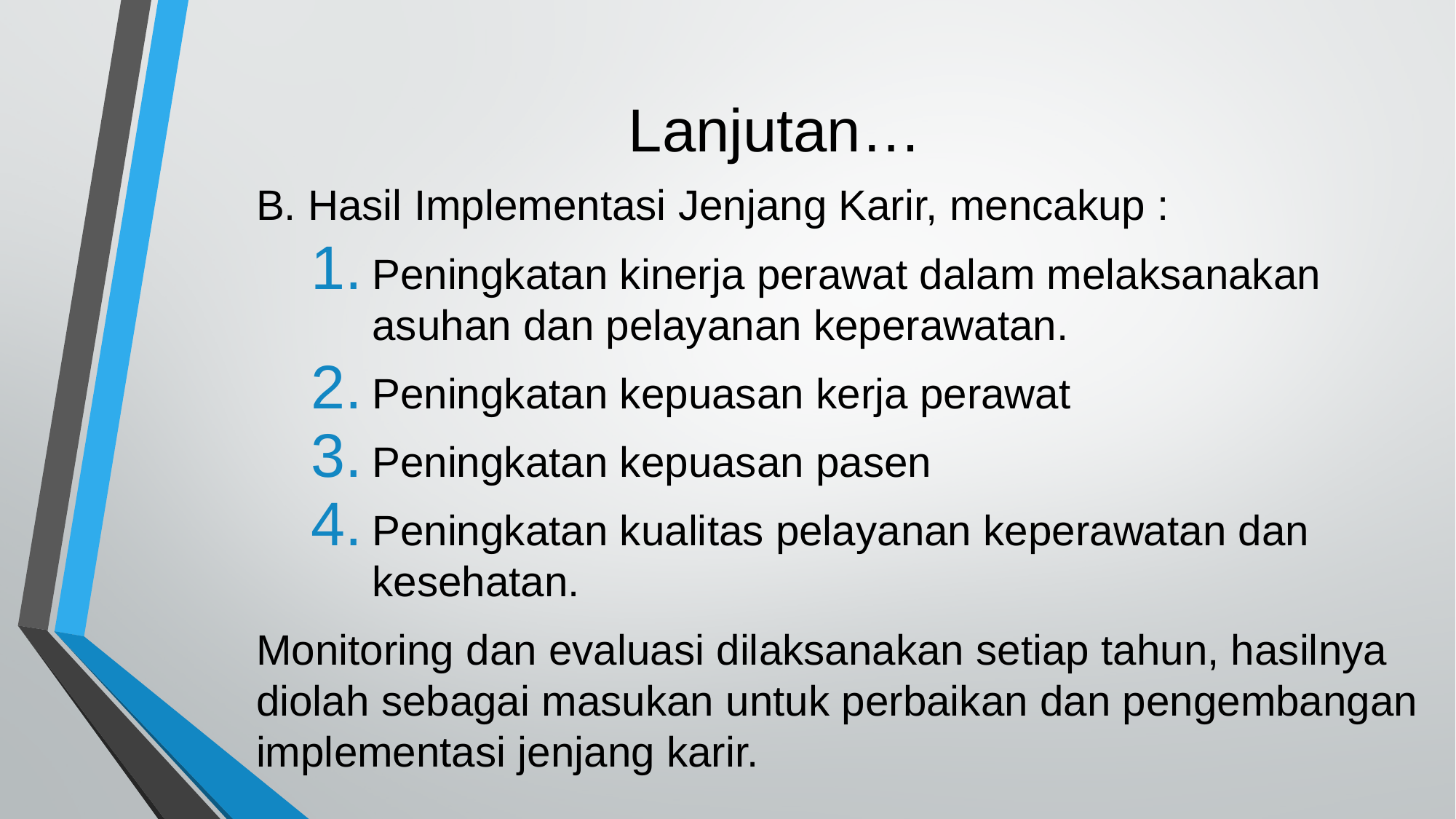

# Lanjutan…
B. Hasil Implementasi Jenjang Karir, mencakup :
Peningkatan kinerja perawat dalam melaksanakan asuhan dan pelayanan keperawatan.
Peningkatan kepuasan kerja perawat
Peningkatan kepuasan pasen
Peningkatan kualitas pelayanan keperawatan dan kesehatan.
Monitoring dan evaluasi dilaksanakan setiap tahun, hasilnya diolah sebagai masukan untuk perbaikan dan pengembangan implementasi jenjang karir.